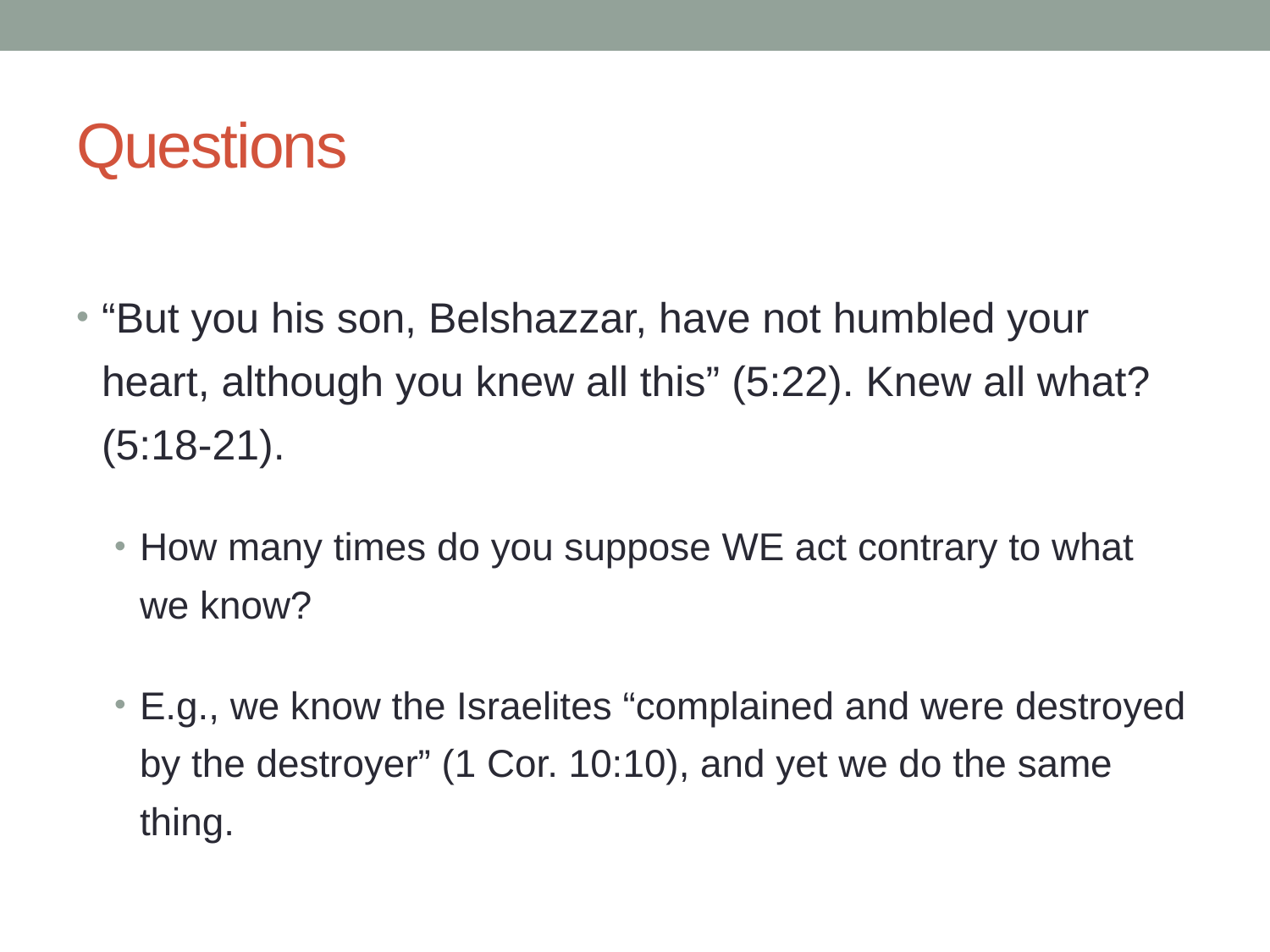

# Questions
“But you his son, Belshazzar, have not humbled your heart, although you knew all this” (5:22). Knew all what? (5:18-21).
How many times do you suppose WE act contrary to what we know?
E.g., we know the Israelites “complained and were destroyed by the destroyer” (1 Cor. 10:10), and yet we do the same thing.